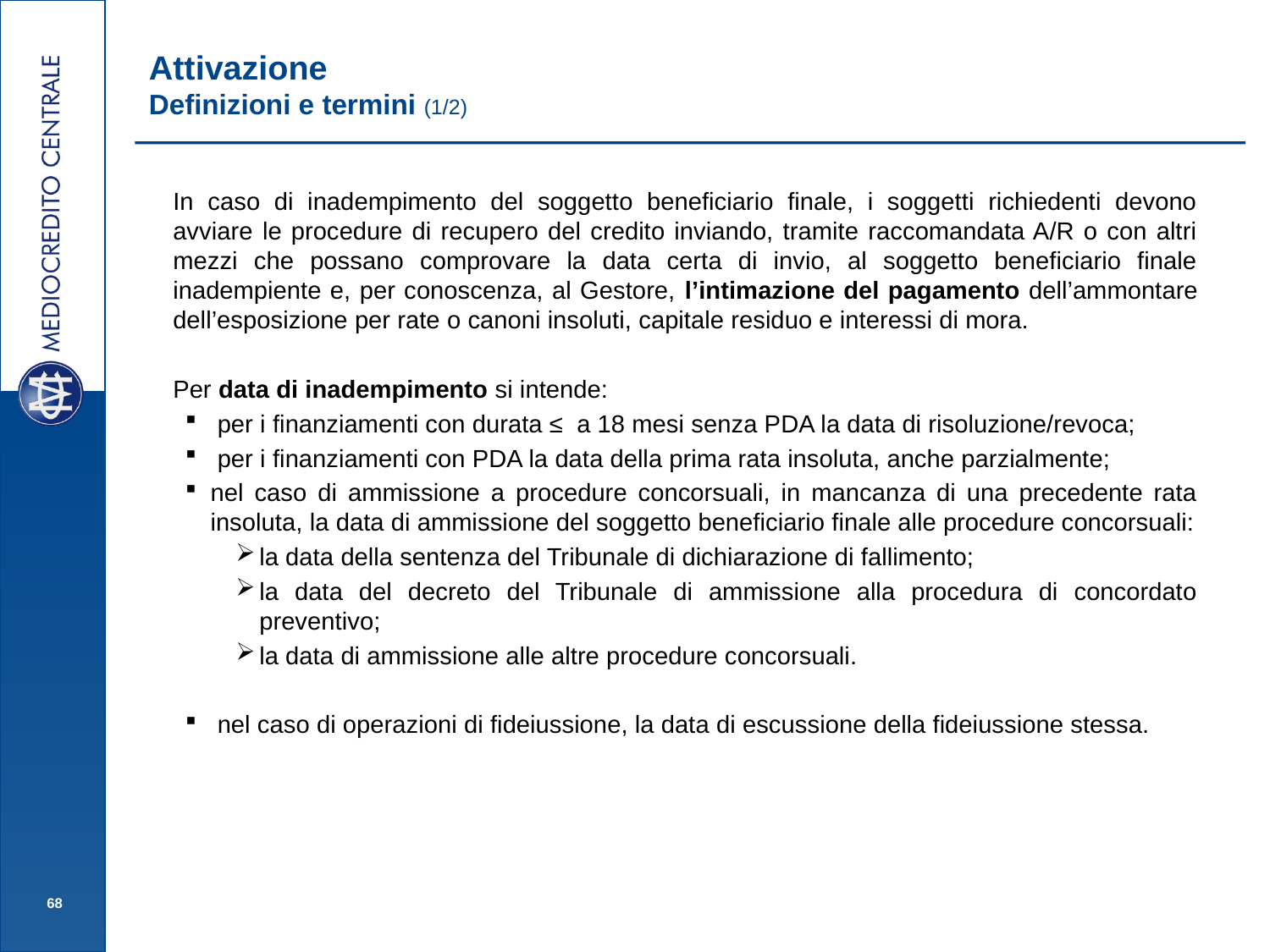

# Attivazione Definizioni e termini (1/2)
In caso di inadempimento del soggetto beneficiario finale, i soggetti richiedenti devono avviare le procedure di recupero del credito inviando, tramite raccomandata A/R o con altri mezzi che possano comprovare la data certa di invio, al soggetto beneficiario finale inadempiente e, per conoscenza, al Gestore, l’intimazione del pagamento dell’ammontare dell’esposizione per rate o canoni insoluti, capitale residuo e interessi di mora.

Per data di inadempimento si intende:
 per i finanziamenti con durata ≤  a 18 mesi senza PDA la data di risoluzione/revoca;
 per i finanziamenti con PDA la data della prima rata insoluta, anche parzialmente;
nel caso di ammissione a procedure concorsuali, in mancanza di una precedente rata insoluta, la data di ammissione del soggetto beneficiario finale alle procedure concorsuali:
la data della sentenza del Tribunale di dichiarazione di fallimento;
la data del decreto del Tribunale di ammissione alla procedura di concordato preventivo;
la data di ammissione alle altre procedure concorsuali.

 nel caso di operazioni di fideiussione, la data di escussione della fideiussione stessa.

68